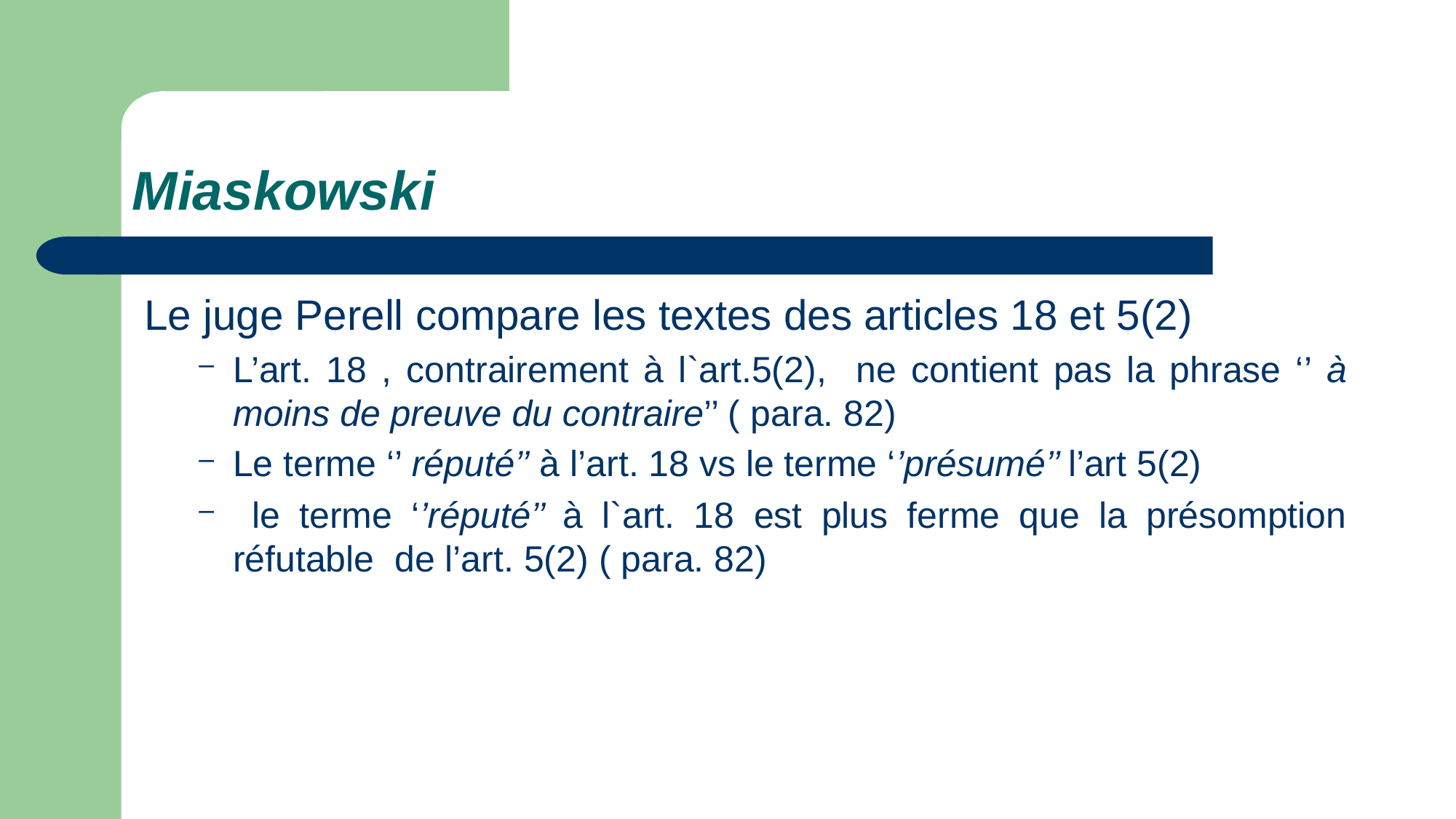

# Miaskowski
Le juge Perell compare les textes des articles 18 et 5(2)
L’art. 18 , contrairement à l`art.5(2),  ne contient pas la phrase ‘’ à moins de preuve du contraire’’ ( para. 82)
Le terme ‘’ réputé’’ à l’art. 18 vs le terme ‘’présumé’’ l’art 5(2)
 le terme ‘’réputé’’ à l`art. 18 est plus ferme que la présomption réfutable  de l’art. 5(2) ( para. 82)